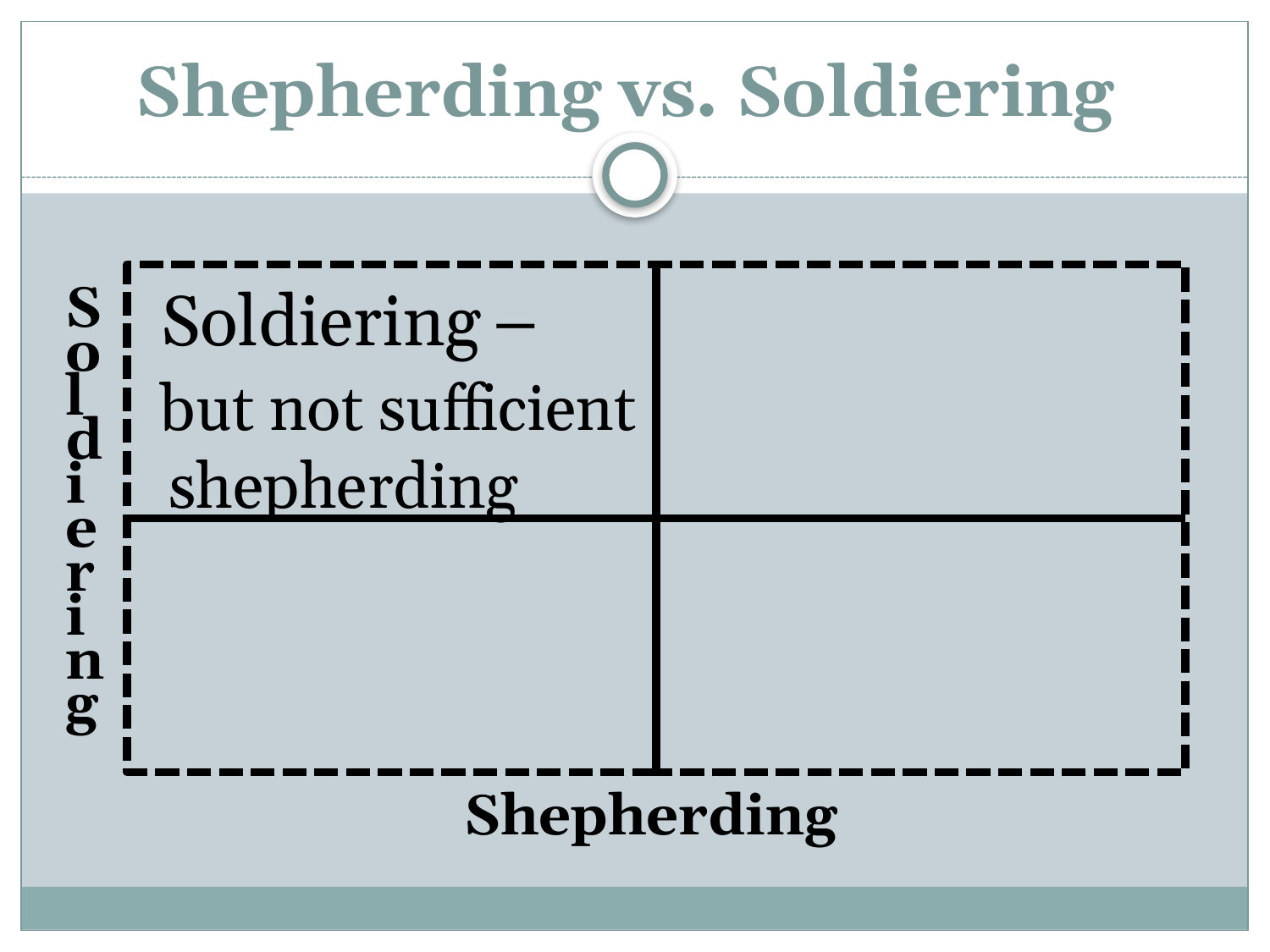

# Shepherding vs. Soldiering

	      Soldiering –
	    but not sufficient
	     shepherding

Soldiering
Shepherding